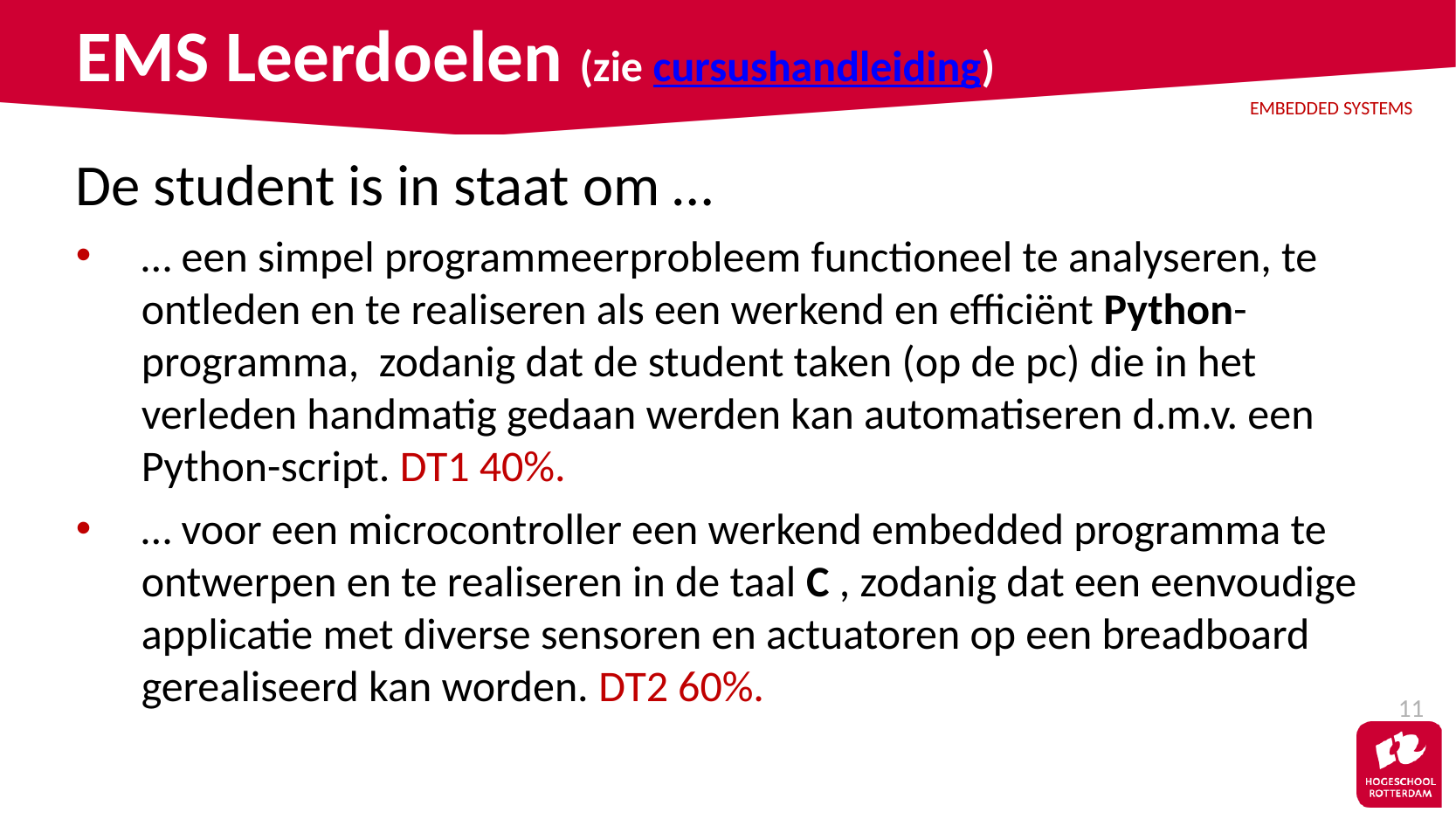

# EMS Leerdoelen (zie cursushandleiding)
De student is in staat om …
… een simpel programmeerprobleem functioneel te analyseren, te ontleden en te realiseren als een werkend en efficiënt Python-programma,  zodanig dat de student taken (op de pc) die in het verleden handmatig gedaan werden kan automatiseren d.m.v. een Python-script. DT1 40%.
… voor een microcontroller een werkend embedded programma te ontwerpen en te realiseren in de taal C , zodanig dat een eenvoudige applicatie met diverse sensoren en actuatoren op een breadboard gerealiseerd kan worden. DT2 60%.
11